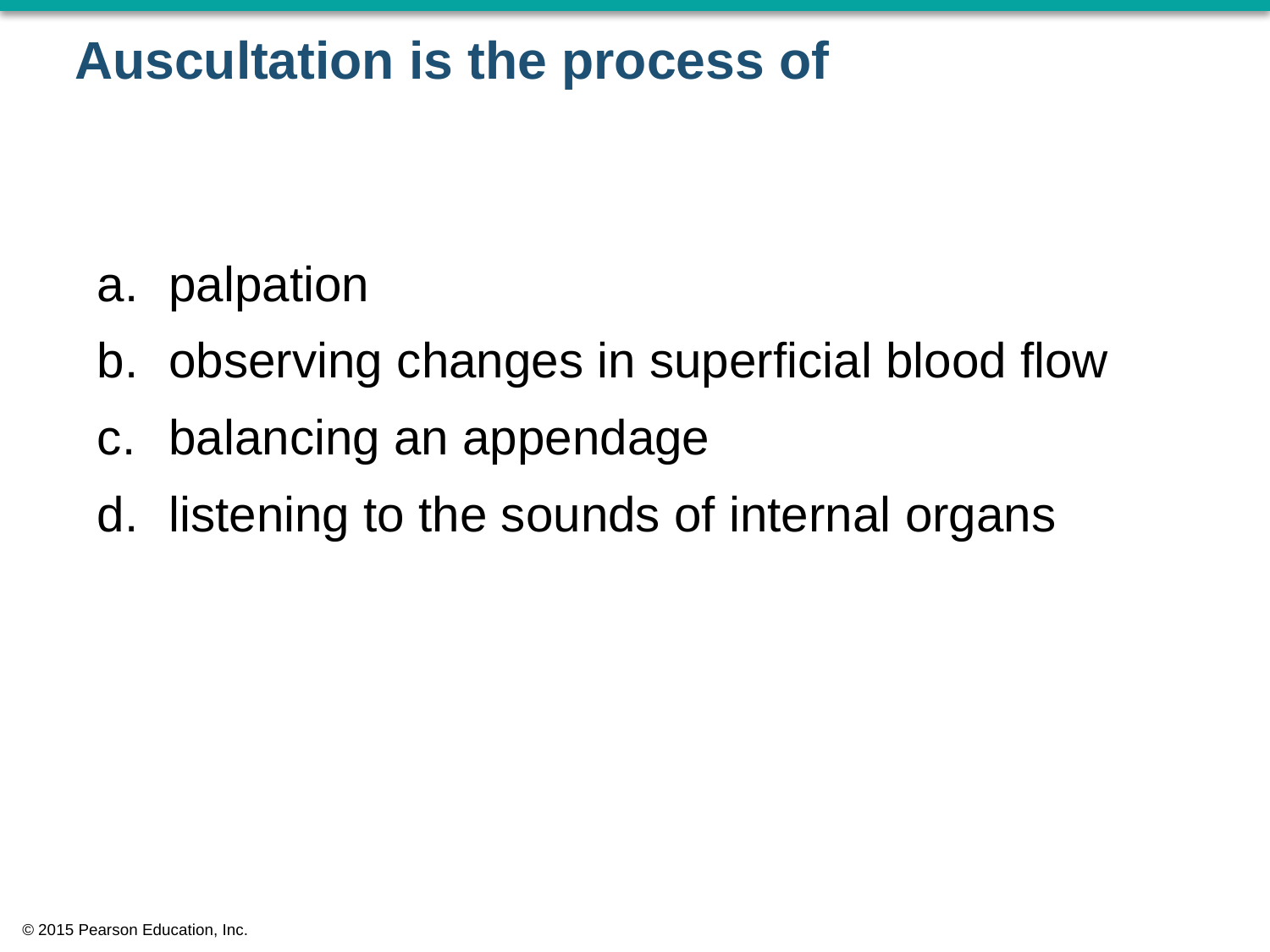

# Auscultation is the process of
palpation
observing changes in superficial blood flow
balancing an appendage
listening to the sounds of internal organs
© 2015 Pearson Education, Inc.